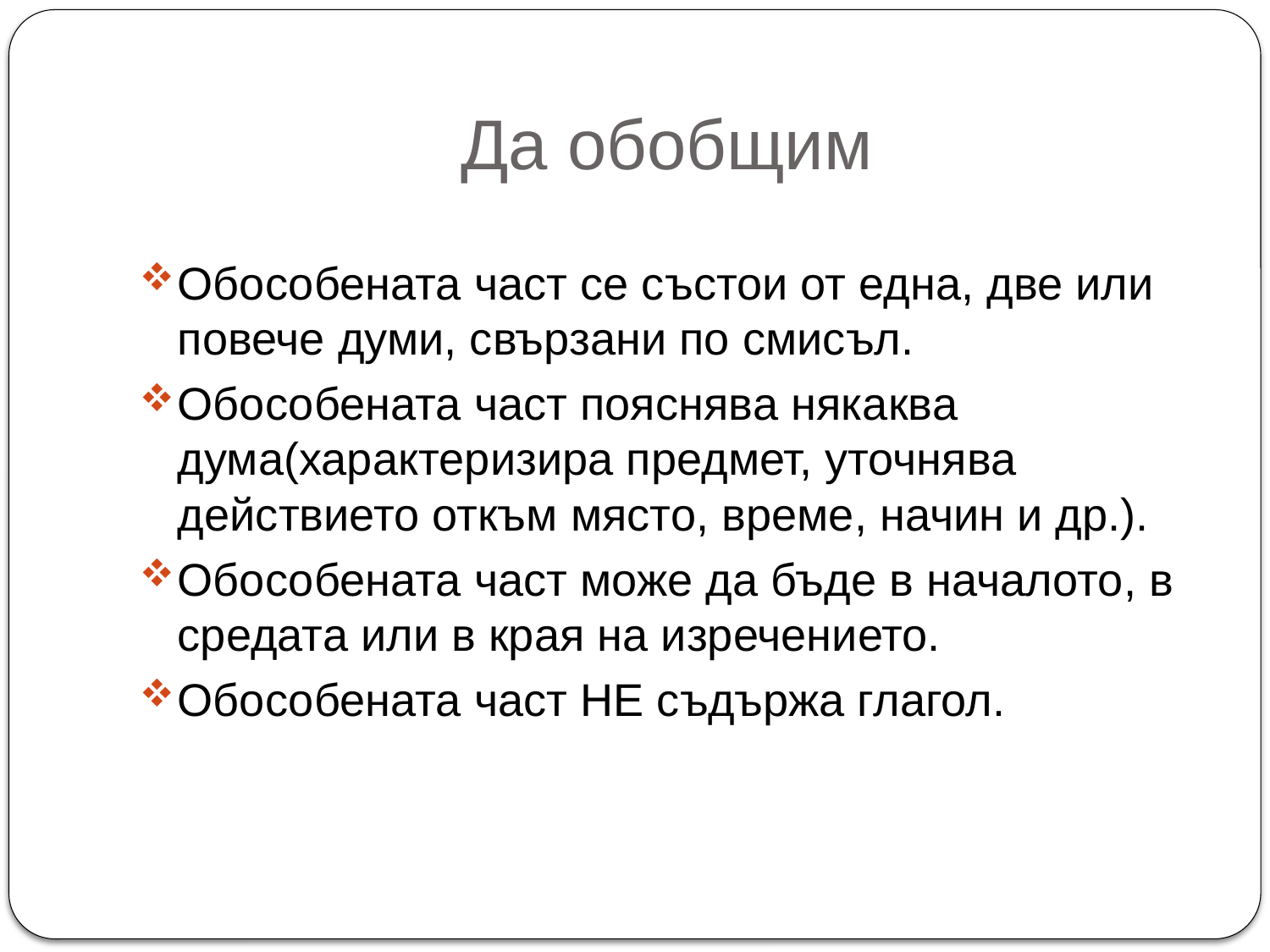

# Да обобщим
Обособената част се състои от една, две или повече думи, свързани по смисъл.
Обособената част пояснява някаква дума(характеризира предмет, уточнява действието откъм място, време, начин и др.).
Обособената част може да бъде в началото, в средата или в края на изречението.
Обособената част НЕ съдържа глагол.